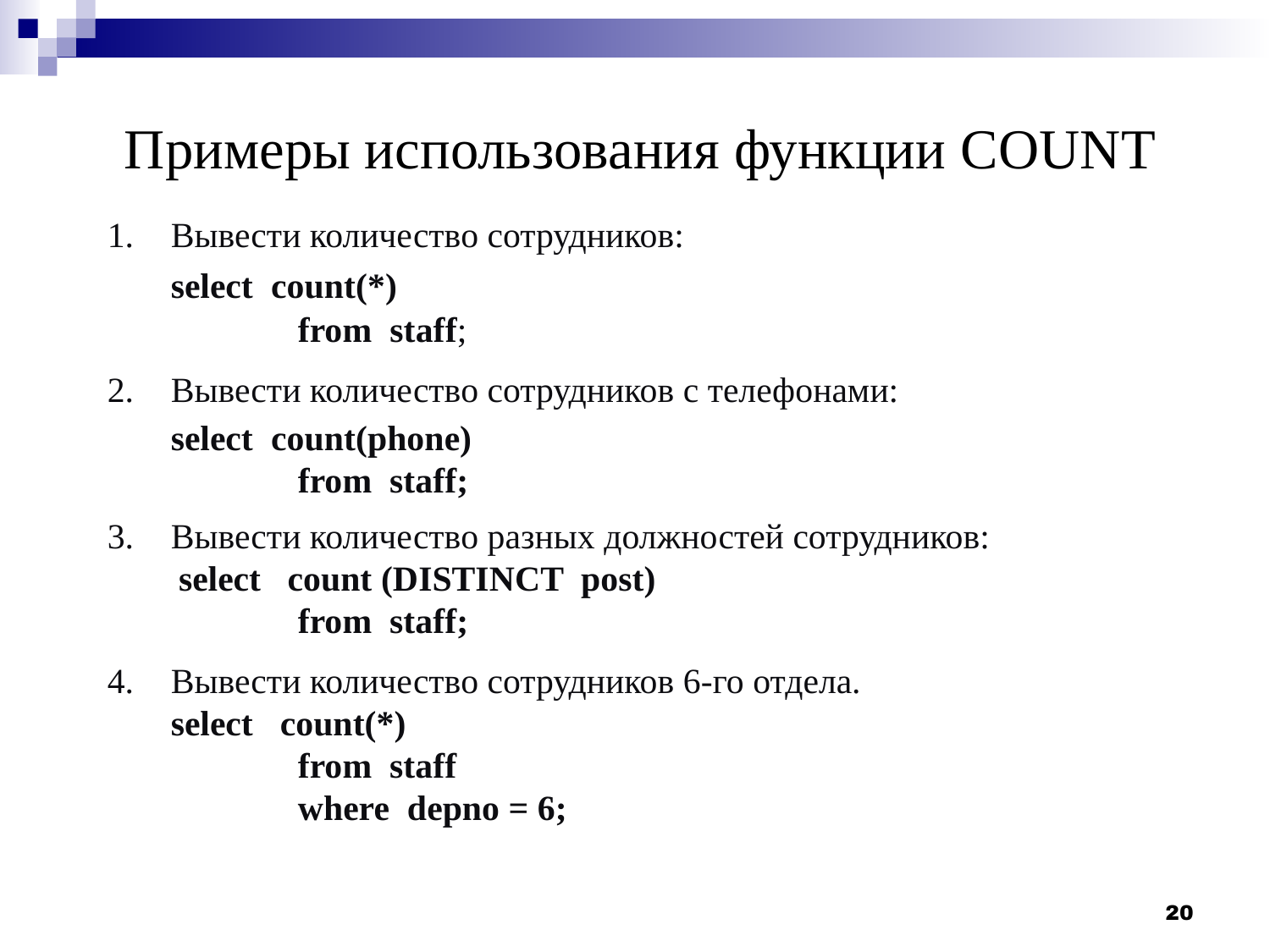

Примеры использования функции COUNT
Вывести количество сотрудников:
	select  count(*)
		from  staff;
Вывести количество сотрудников с телефонами:
	select  count(phone)
		from  staff;
Вывести количество разных должностей сотрудников:
        select   count (DISTINCT  post)
		from  staff;
Вывести количество сотрудников 6-го отдела.
	select   count(*)
        	from  staff
        	where  depno = 6;
20